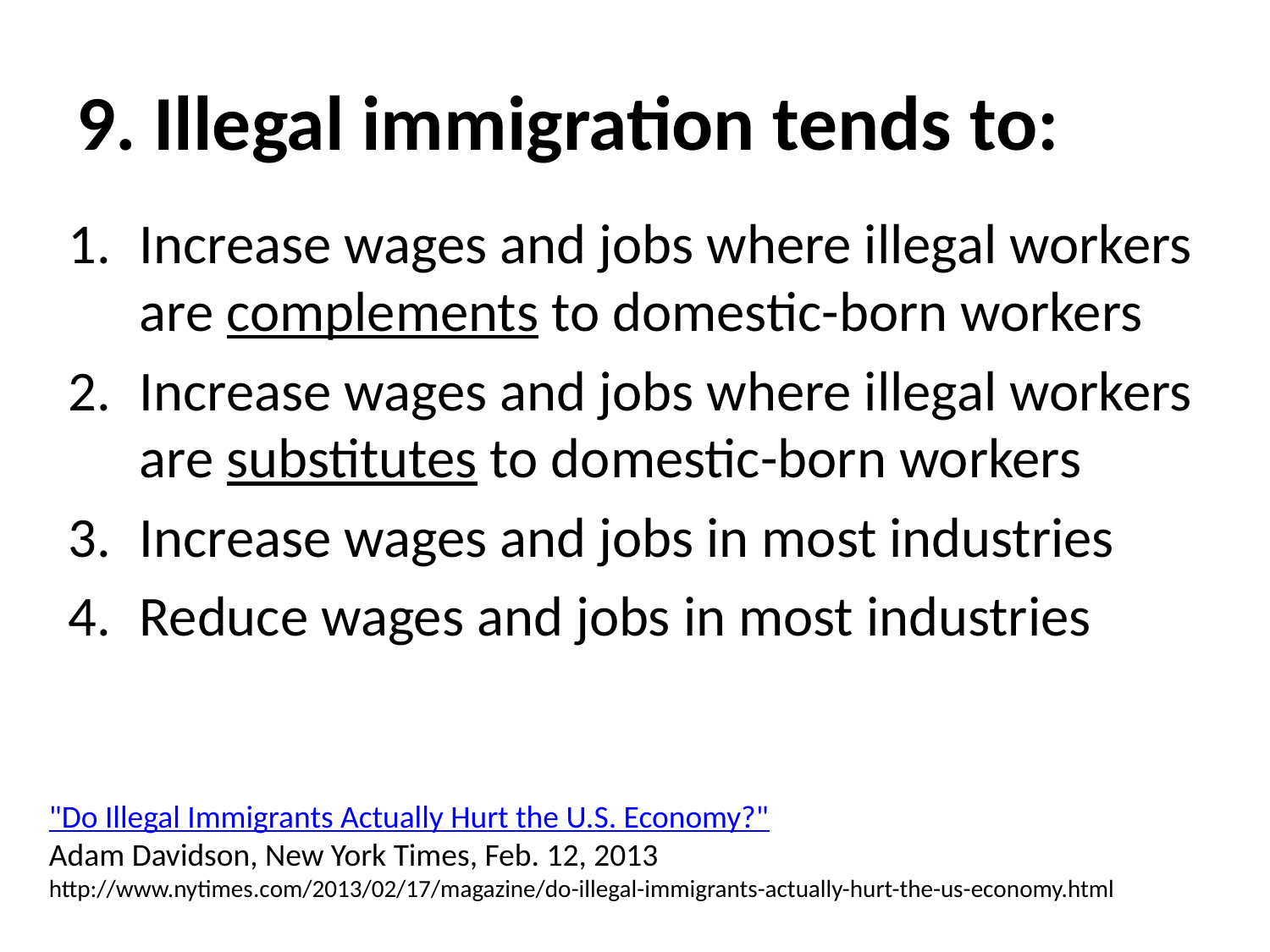

# 9. Illegal immigration tends to:
Increase wages and jobs where illegal workers are complements to domestic-born workers
Increase wages and jobs where illegal workers are substitutes to domestic-born workers
Increase wages and jobs in most industries
Reduce wages and jobs in most industries
"Do Illegal Immigrants Actually Hurt the U.S. Economy?"
Adam Davidson, New York Times, Feb. 12, 2013
http://www.nytimes.com/2013/02/17/magazine/do-illegal-immigrants-actually-hurt-the-us-economy.html